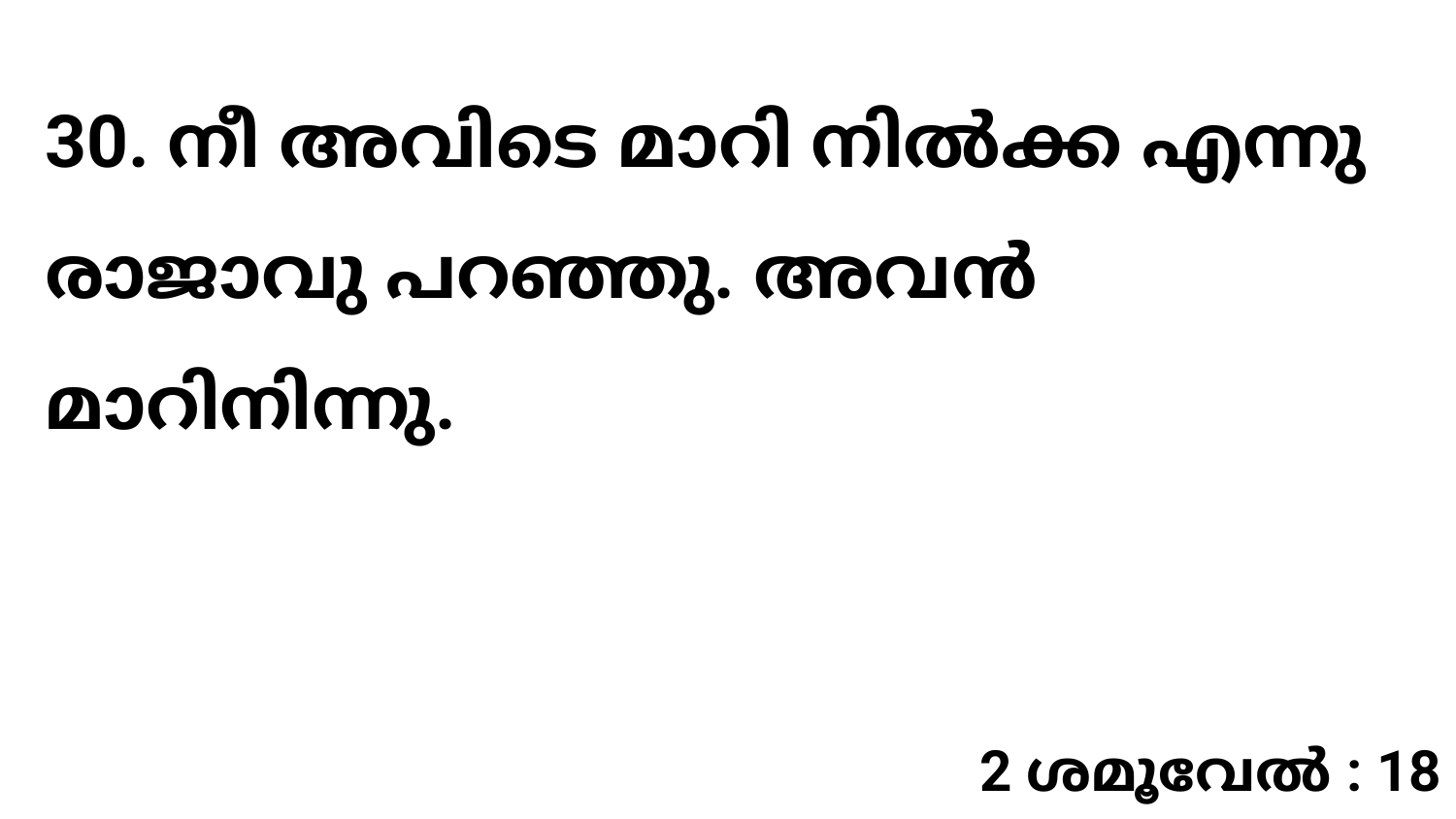

30. നീ അവിടെ മാറി നിൽക്ക എന്നു രാജാവു പറഞ്ഞു. അവൻ മാറിനിന്നു.
2 ശമൂവേൽ : 18